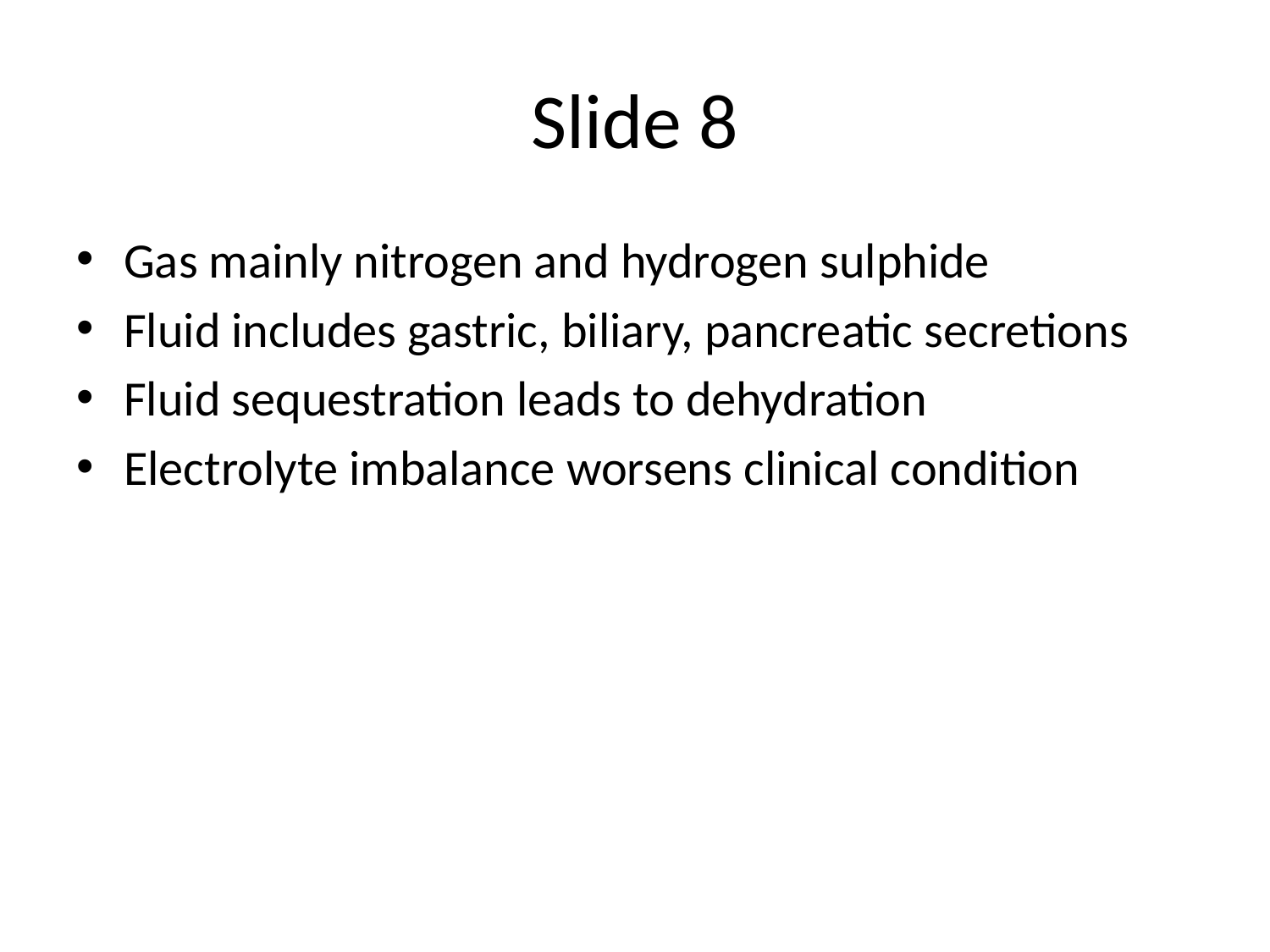

# Slide 8
Gas mainly nitrogen and hydrogen sulphide
Fluid includes gastric, biliary, pancreatic secretions
Fluid sequestration leads to dehydration
Electrolyte imbalance worsens clinical condition